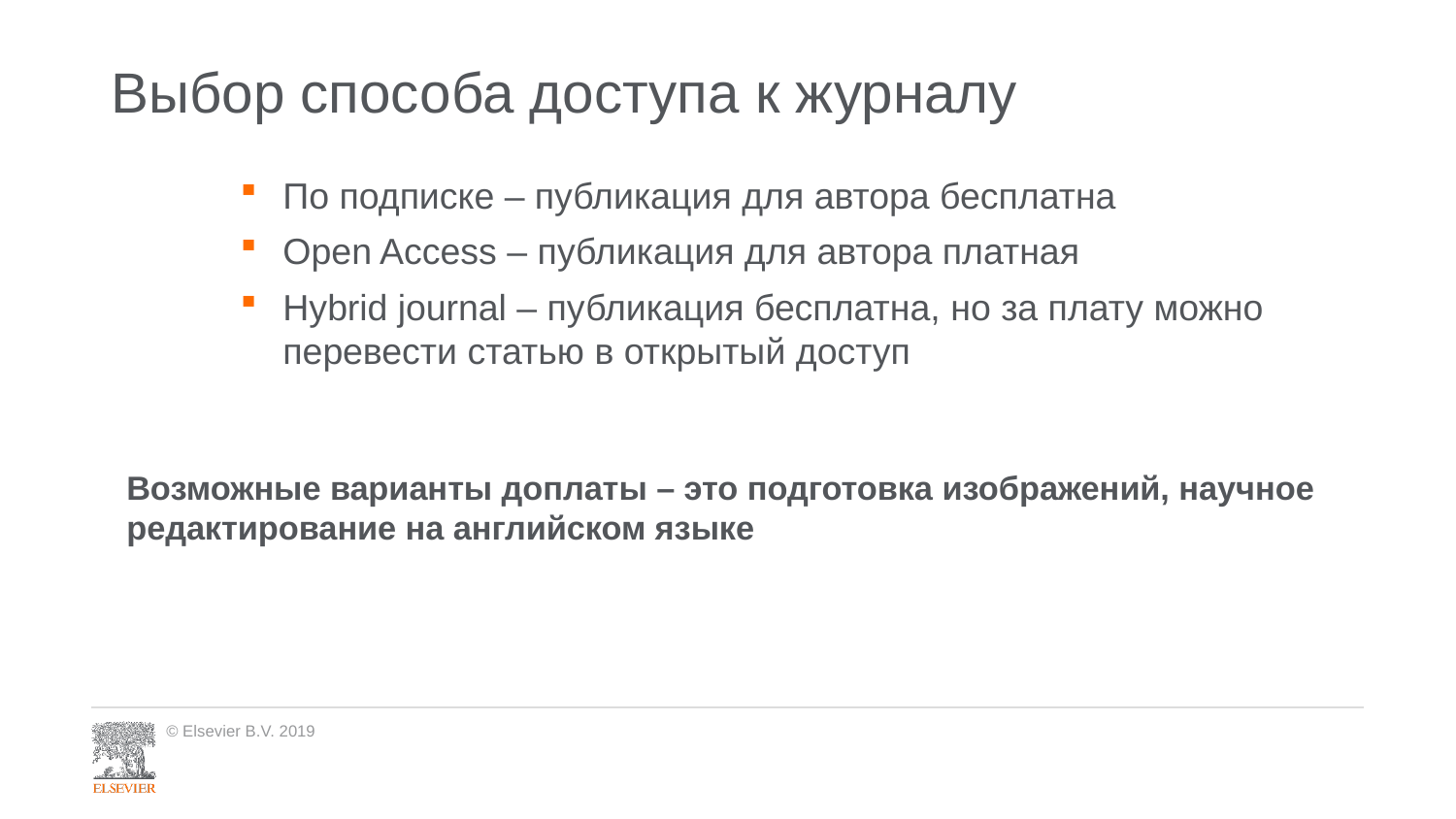

# Выбор способа доступа к журналу
По подписке – публикация для автора бесплатна
Open Access – публикация для автора платная
Hybrid journal – публикация бесплатна, но за плату можно перевести статью в открытый доступ
Возможные варианты доплаты – это подготовка изображений, научное редактирование на английском языке
© Elsevier B.V. 2019